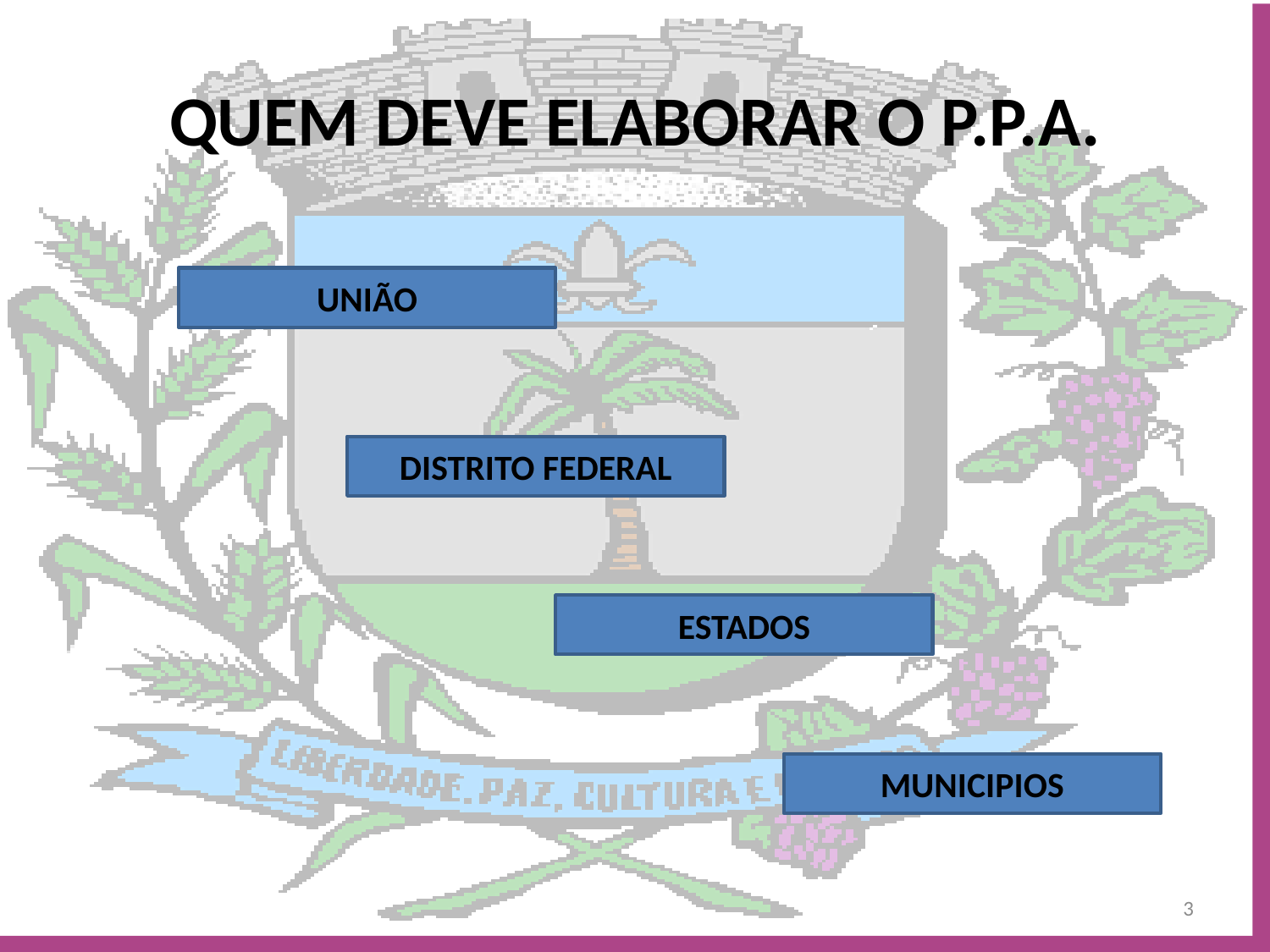

# QUEM DEVE ELABORAR O P.P.A.

UNIÃO
DISTRITO FEDERAL
ESTADOS
MUNICIPIOS
3